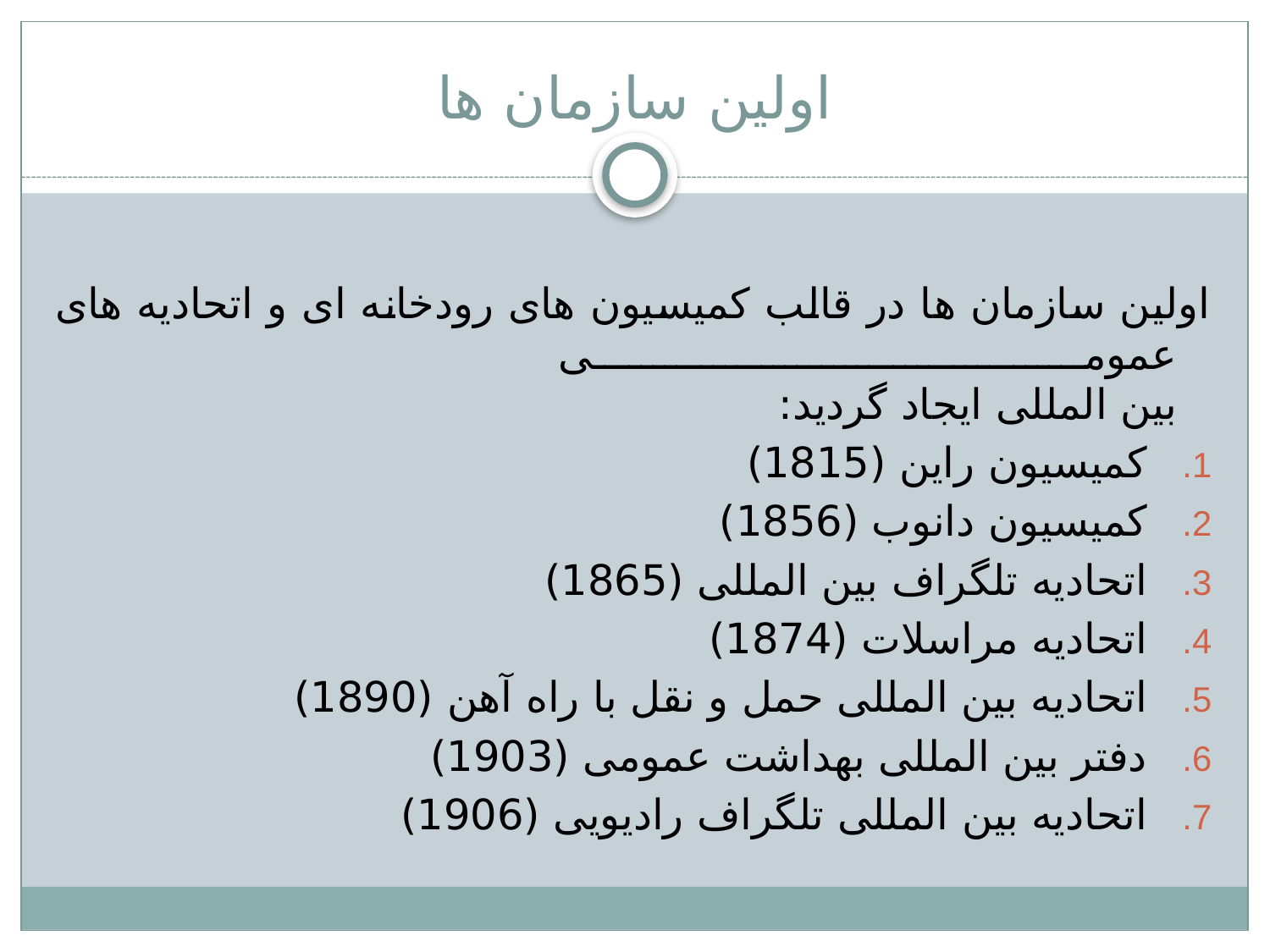

# اولین سازمان ها

	اولین سازمان ها در قالب کمیسیون های رودخانه ای و اتحادیه های عمومی
بین المللی ایجاد گردید:
کمیسیون راین (1815)
کمیسیون دانوب (1856)
اتحادیه تلگراف بین المللی (1865)
اتحادیه مراسلات (1874)
اتحادیه بین المللی حمل و نقل با راه آهن (1890)
دفتر بین المللی بهداشت عمومی (1903)
اتحادیه بین المللی تلگراف رادیویی (1906)